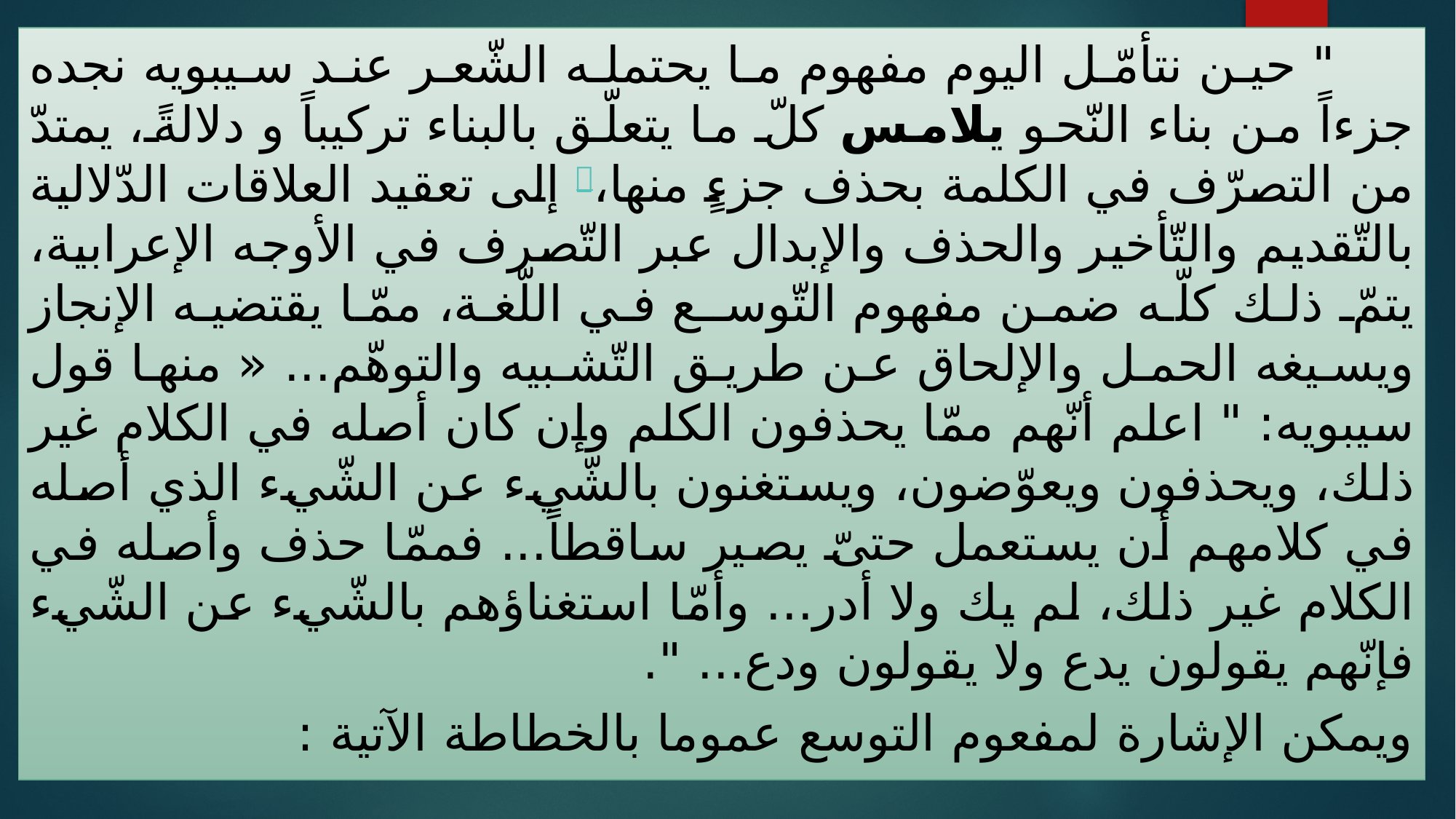

" حين نتأمّل اليوم مفهوم ما يحتمله الشّعر عند سيبويه نجده جزءاً من بناء النّحو يلامس كلّ ما يتعلّق بالبناء تركيباً و دلالةً، يمتدّ من التصرّف في الكلمة بحذف جزءٍ منها،∗ إلى تعقيد العلاقات الدّلالية بالتّقديم والتّأخير والحذف والإبدال عبر التّصرف في الأوجه الإعرابية، يتمّ ذلك كلّه ضمن مفهوم التّوسـع في اللّغة، ممّا يقتضيه الإنجاز ويسيغه الحمل والإلحاق عن طريق التّشبيه والتوهّم... « منها قول سيبويه: " اعلم أنّهم ممّا يحذفون الكلم وإن كان أصله في الكلام غير ذلك، ويحذفون ويعوّضون، ويستغنون بالشّيء عن الشّيء الذي أصله في كلامهم أن يستعمل حتىّ يصير ساقطاً... فممّا حذف وأصله في الكلام غير ذلك، لم يك ولا أدر... وأمّا استغناؤهم بالشّيء عن الشّيء فإنّهم يقولون يدع ولا يقولون ودع... ".
ويمكن الإشارة لمفعوم التوسع عموما بالخطاطة الآتية :